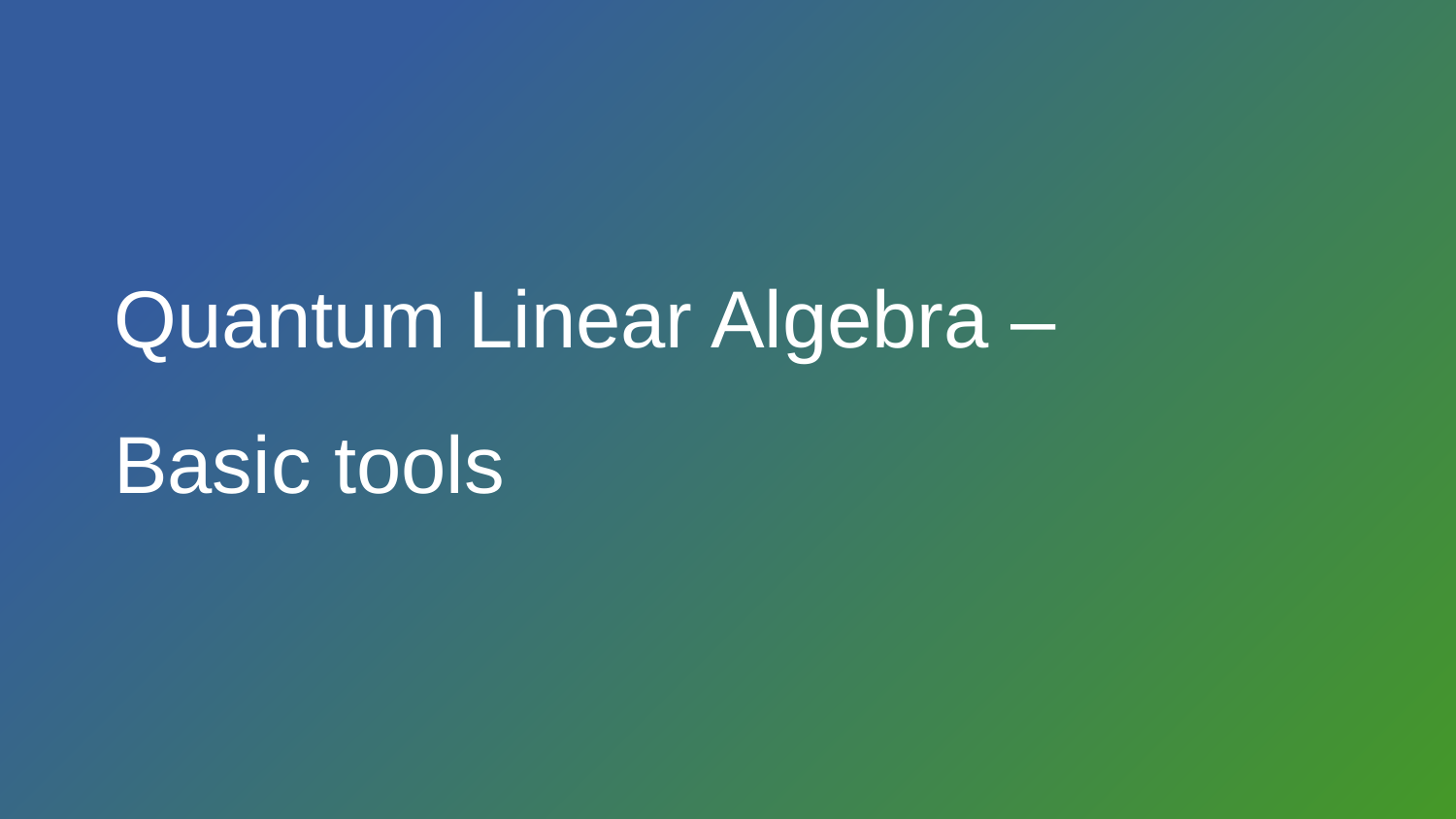

# Quantum Linear Algebra – Basic tools